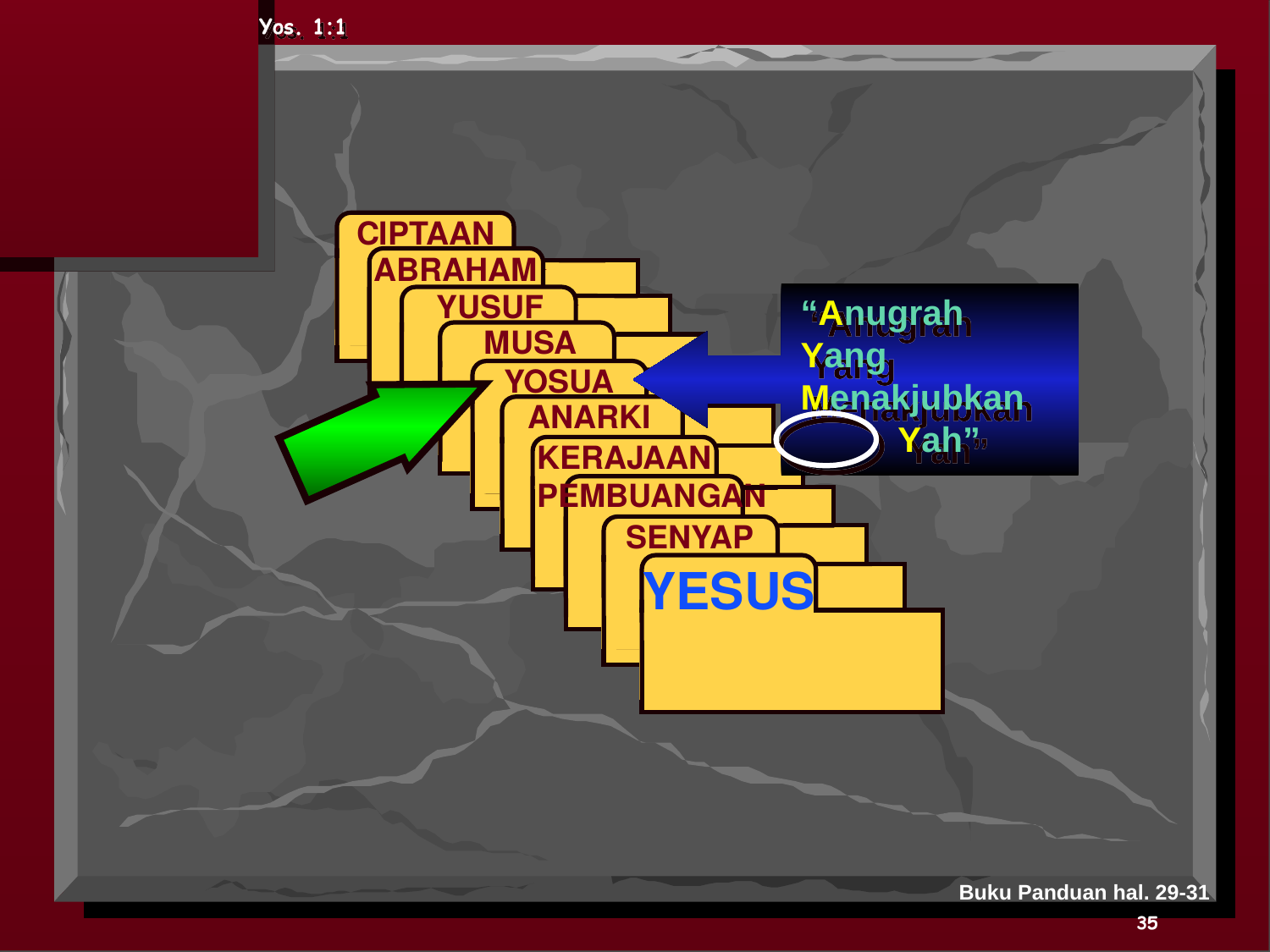

Yos. 1:1

  CIPTAAN
ABRAHAM

  ABRAHAM
ABRAHAM

   YUSUF
ABRAHAM

   MUSA

   YOSUA

   ANARKI

   KERAJAAN

   PEMBUANGAN

   SENYAP

YESUS

“Anugrah              Yang
Menakjubkan           Yah”

Buku Panduan hal. 29-31

35